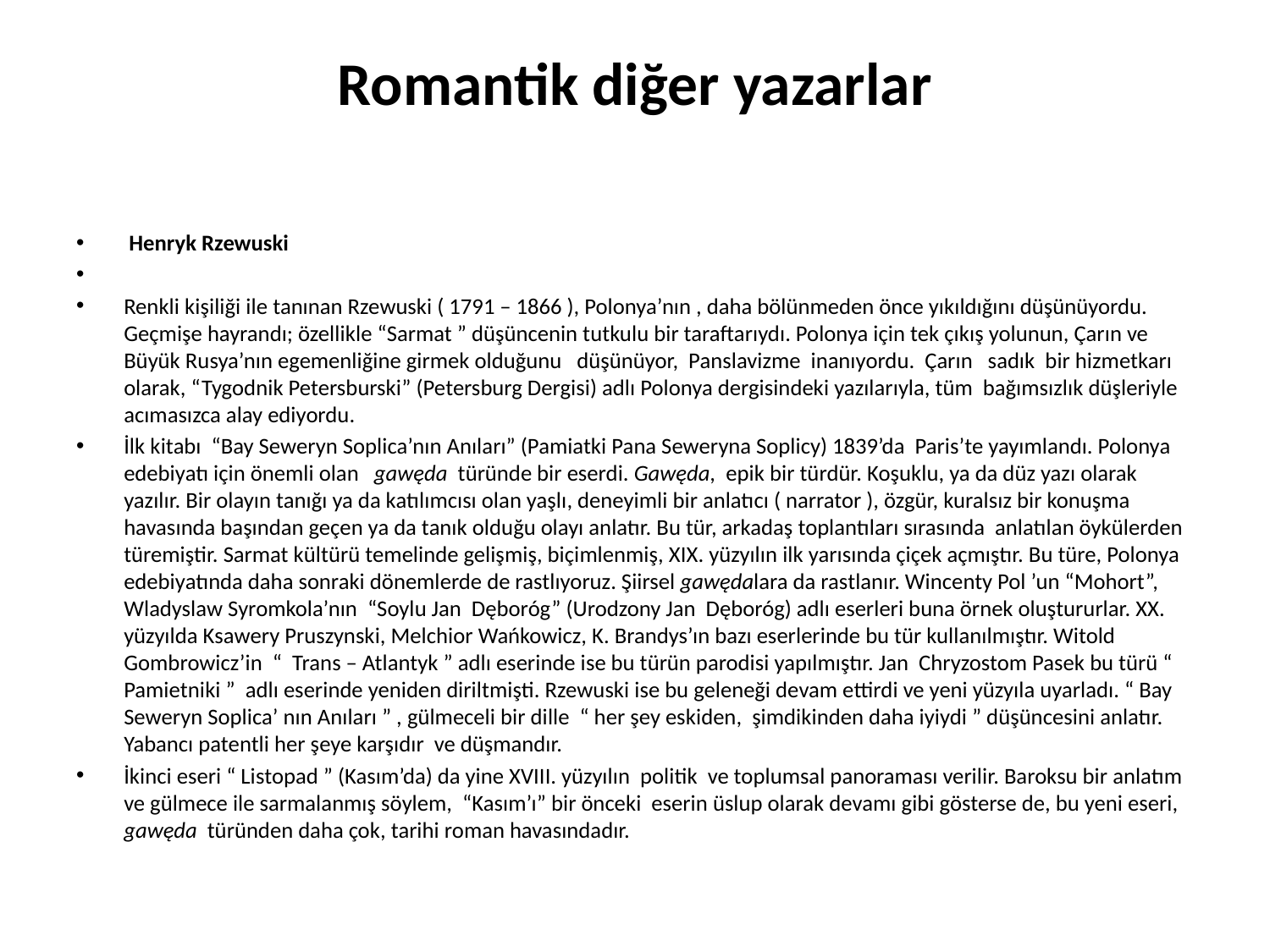

# Romantik diğer yazarlar
 Henryk Rzewuski

Renkli kişiliği ile tanınan Rzewuski ( 1791 – 1866 ), Polonya’nın , daha bölünmeden önce yıkıldığını düşünüyordu. Geçmişe hayrandı; özellikle “Sarmat ” düşüncenin tutkulu bir taraftarıydı. Polonya için tek çıkış yolunun, Çarın ve Büyük Rusya’nın egemenliğine girmek olduğunu   düşünüyor,  Panslavizme  inanıyordu.  Çarın   sadık  bir hizmetkarı  olarak, “Tygodnik Petersburski” (Petersburg Dergisi) adlı Polonya dergisindeki yazılarıyla, tüm  bağımsızlık düşleriyle acımasızca alay ediyordu.
İlk kitabı  “Bay Seweryn Soplica’nın Anıları” (Pamiatki Pana Seweryna Soplicy) 1839’da  Paris’te yayımlandı. Polonya edebiyatı için önemli olan   gawęda  türünde bir eserdi. Gawęda,  epik bir türdür. Koşuklu, ya da düz yazı olarak yazılır. Bir olayın tanığı ya da katılımcısı olan yaşlı, deneyimli bir anlatıcı ( narrator ), özgür, kuralsız bir konuşma havasında başından geçen ya da tanık olduğu olayı anlatır. Bu tür, arkadaş toplantıları sırasında  anlatılan öykülerden türemiştir. Sarmat kültürü temelinde gelişmiş, biçimlenmiş, XIX. yüzyılın ilk yarısında çiçek açmıştır. Bu türe, Polonya edebiyatında daha sonraki dönemlerde de rastlıyoruz. Şiirsel gawędalara da rastlanır. Wincenty Pol ’un “Mohort”, Wladyslaw Syromkola’nın  “Soylu Jan  Dęboróg” (Urodzony Jan  Dęboróg) adlı eserleri buna örnek oluştururlar. XX. yüzyılda Ksawery Pruszynski, Melchior Wańkowicz, K. Brandys’ın bazı eserlerinde bu tür kullanılmıştır. Witold Gombrowicz’in  “  Trans – Atlantyk ” adlı eserinde ise bu türün parodisi yapılmıştır. Jan  Chryzostom Pasek bu türü “ Pamietniki ”  adlı eserinde yeniden diriltmişti. Rzewuski ise bu geleneği devam ettirdi ve yeni yüzyıla uyarladı. “ Bay Seweryn Soplica’ nın Anıları ” , gülmeceli bir dille  “ her şey eskiden,  şimdikinden daha iyiydi ” düşüncesini anlatır. Yabancı patentli her şeye karşıdır  ve düşmandır.
İkinci eseri “ Listopad ” (Kasım’da) da yine XVIII. yüzyılın  politik  ve toplumsal panoraması verilir. Baroksu bir anlatım ve gülmece ile sarmalanmış söylem,  “Kasım’ı” bir önceki  eserin üslup olarak devamı gibi gösterse de, bu yeni eseri,   gawęda  türünden daha çok, tarihi roman havasındadır.